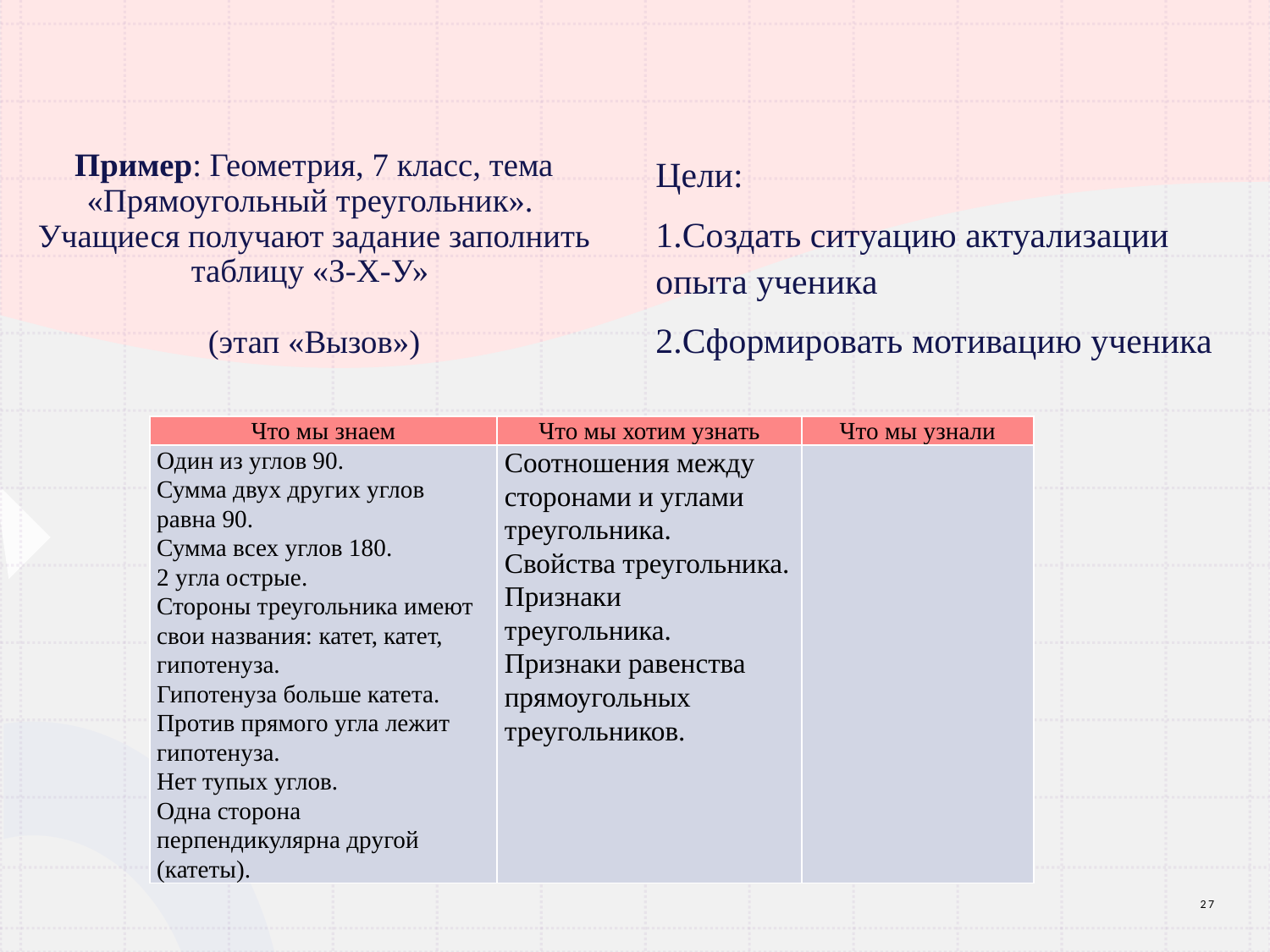

# Пример: Геометрия, 7 класс, тема «Прямоугольный треугольник». Учащиеся получают задание заполнить таблицу «З-Х-У» (этап «Вызов»)
Цели:
1.Создать ситуацию актуализации опыта ученика
2.Сформировать мотивацию ученика

| Что мы знаем | Что мы хотим узнать | Что мы узнали |
| --- | --- | --- |
| Один из углов 90. Сумма двух других углов равна 90. Сумма всех углов 180. 2 угла острые. Стороны треугольника имеют свои названия: катет, катет, гипотенуза. Гипотенуза больше катета. Против прямого угла лежит гипотенуза. Нет тупых углов. Одна сторона перпендикулярна другой (катеты). | Соотношения между сторонами и углами треугольника. Свойства треугольника. Признаки треугольника. Признаки равенства прямоугольных треугольников. |  |
27